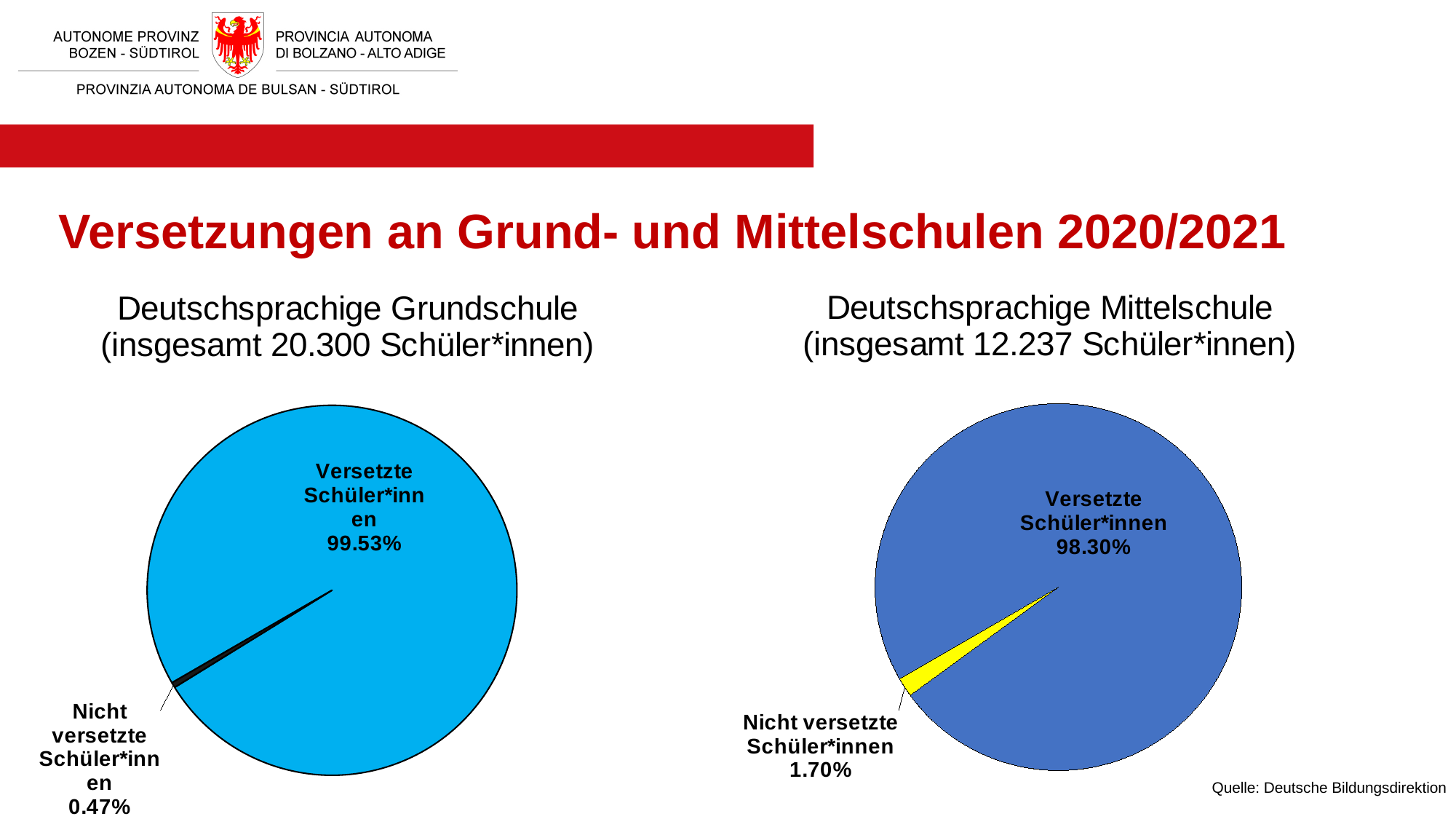

Versetzungen an Grund- und Mittelschulen 2020/2021

### Chart: Deutschsprachige Grundschule
(insgesamt 20.300 Schüler*innen)

| Category | Grundschule | Grundschule |
|---|---|---|
| Versetzte Schüler*innen | 20300.0 | 20300.0 |
| Nicht versetzte Schüler*innen | 95.0 | 95.0 |

### Chart: Deutschsprachige Mittelschule
(insgesamt 12.237 Schüler*innen)

| Category | Mittelschule |
|---|---|
| Versetzte Schüler*innen | 12237.0 |
| Nicht versetzte Schüler*innen | 211.0 |
Quelle: Deutsche Bildungsdirektion